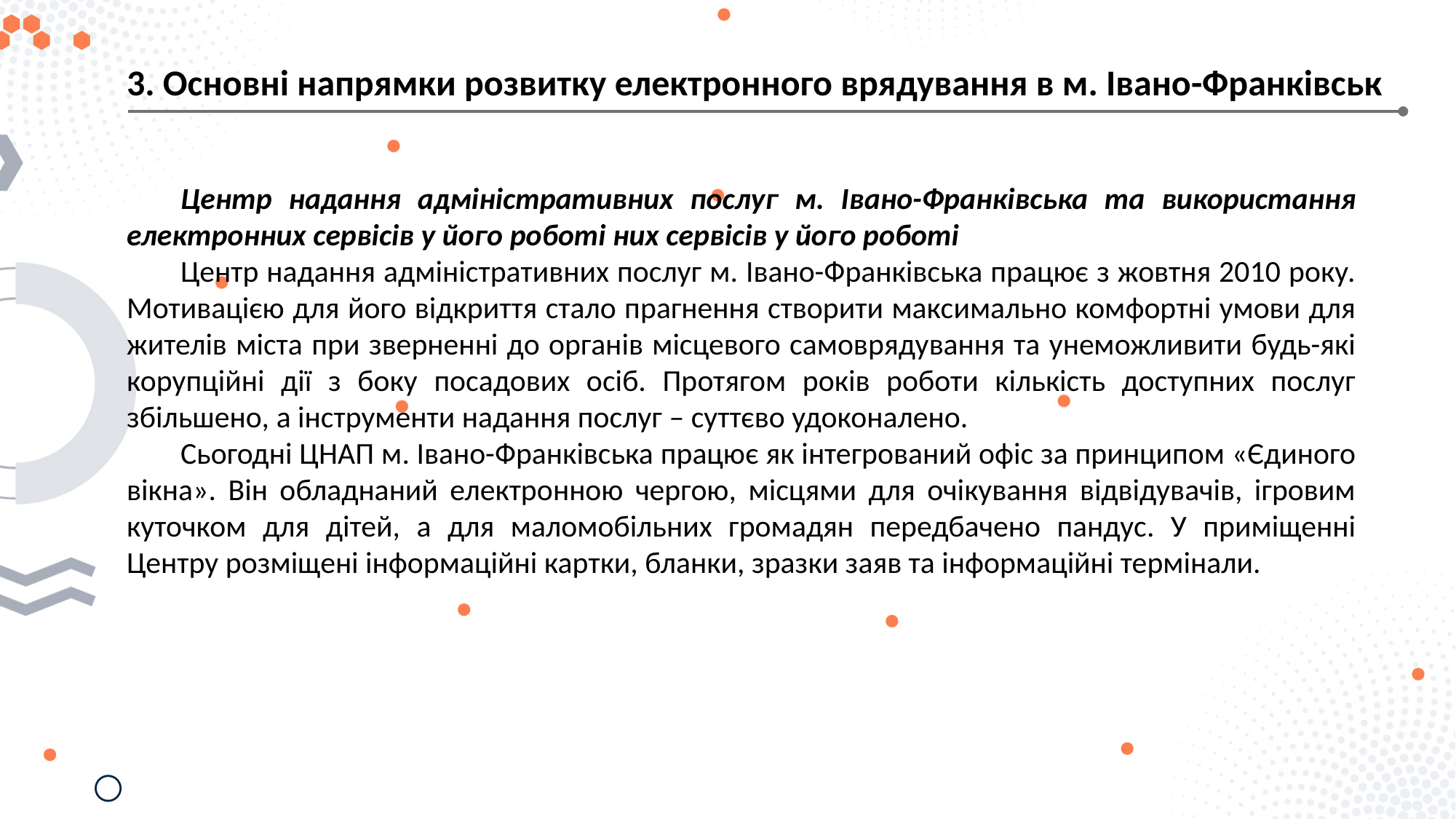

3. Основні напрямки розвитку електронного врядування в м. Івано-Франківськ
Центр надання адміністративних послуг м. Івано-Франківська та використання електронних сервісів у його роботі них сервісів у його роботі
Центр надання адміністративних послуг м. Івано-Франківська працює з жовтня 2010 року. Мотивацією для його відкриття стало прагнення створити максимально комфортні умови для жителів міста при зверненні до органів місцевого самоврядування та унеможливити будь-які корупційні дії з боку посадових осіб. Протягом років роботи кількість доступних послуг збільшено, а інструменти надання послуг – суттєво удоконалено.
Сьогодні ЦНАП м. Івано-Франківська працює як інтегрований офіс за принципом «Єдиного вікна». Він обладнаний електронною чергою, місцями для очікування відвідувачів, ігровим куточком для дітей, а для маломобільних громадян передбачено пандус. У приміщенні Центру розміщені інформаційні картки, бланки, зразки заяв та інформаційні термінали.